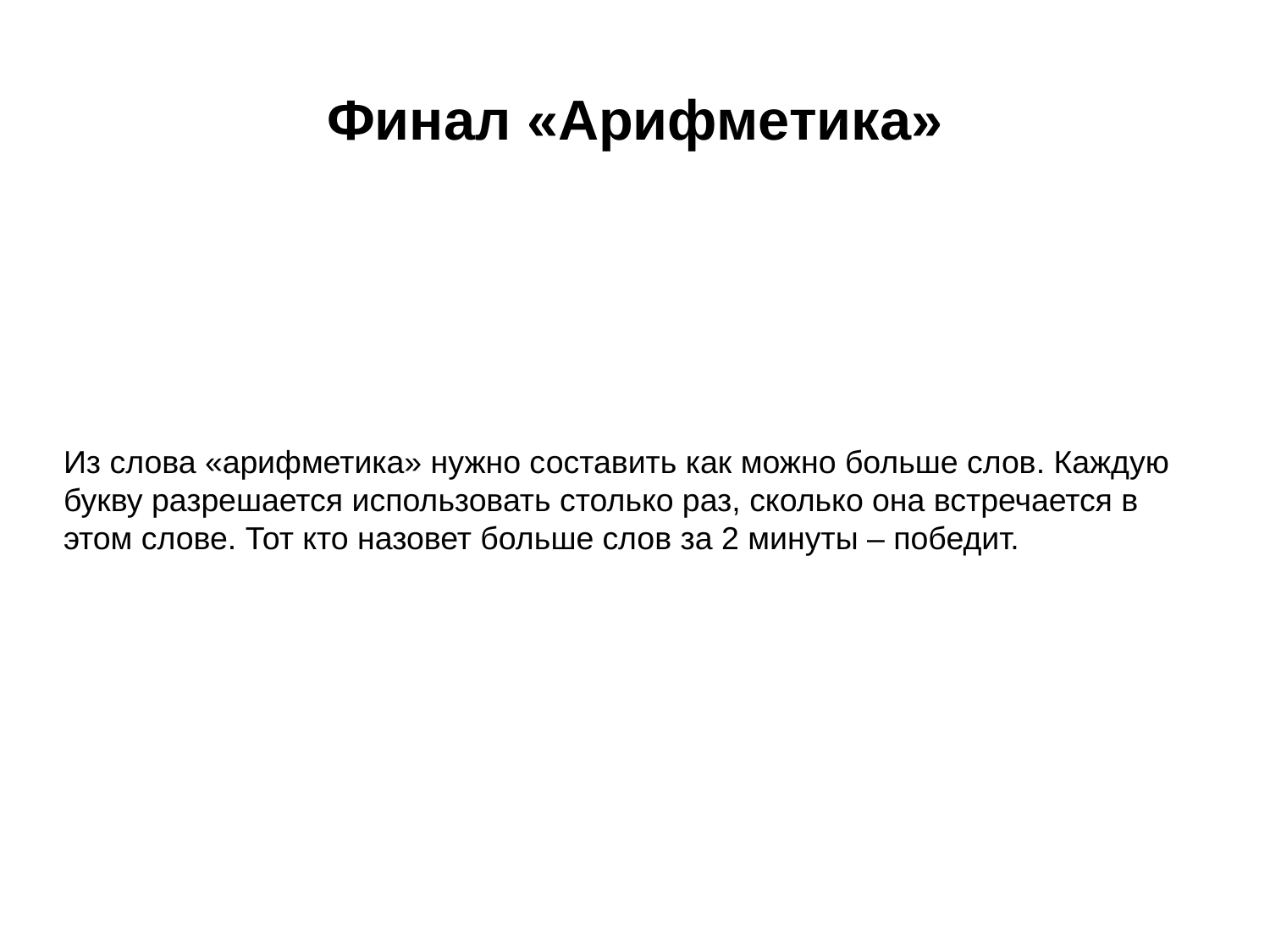

# Финал «Арифметика»
Из слова «арифметика» нужно составить как можно больше слов. Каждую букву разрешается использовать столько раз, сколько она встречается в этом слове. Тот кто назовет больше слов за 2 минуты – победит.